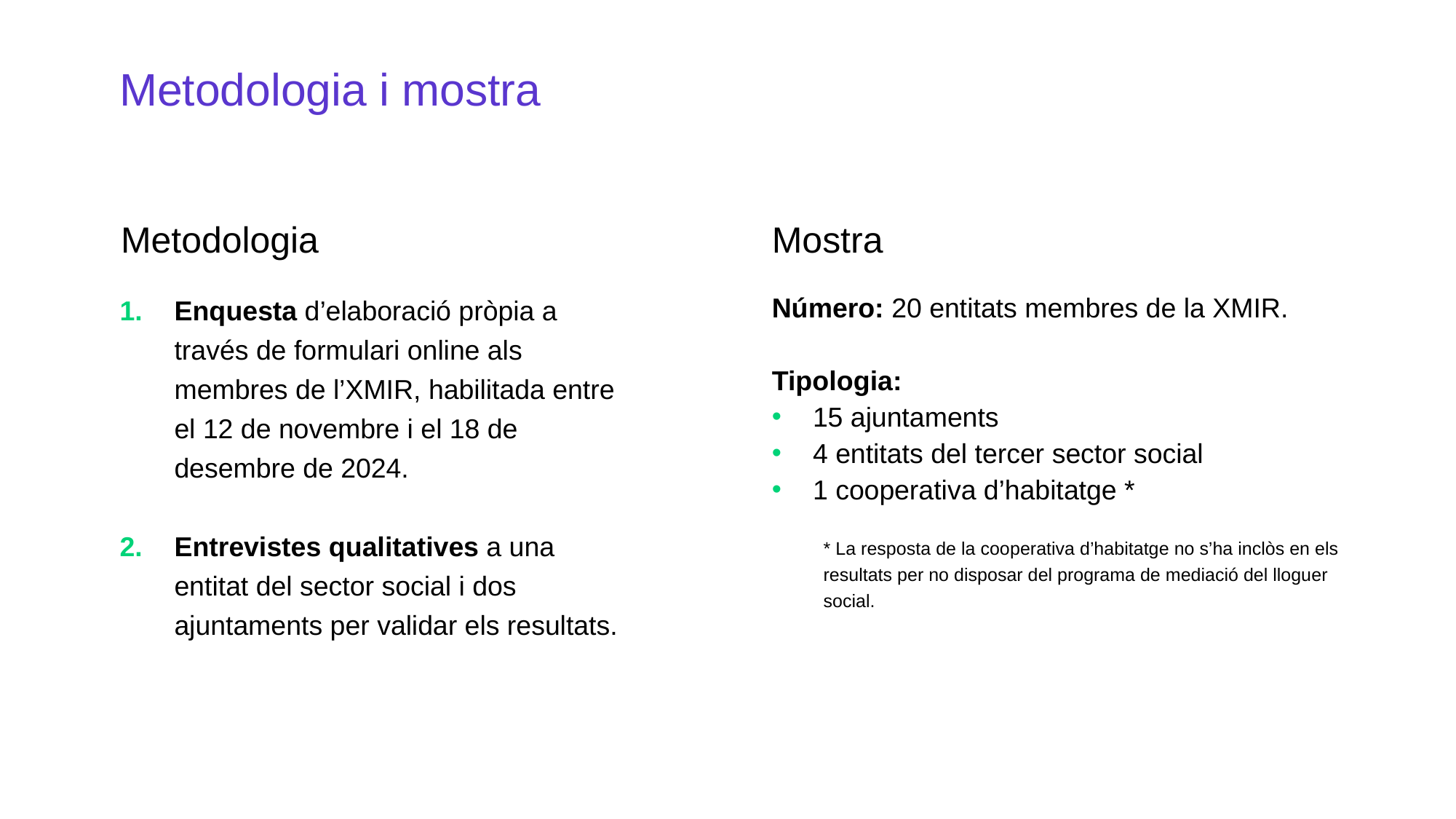

Metodologia i mostra
Mostra
Metodologia
Número: 20 entitats membres de la XMIR.

Tipologia:
15 ajuntaments
4 entitats del tercer sector social
1 cooperativa d’habitatge *
Enquesta d’elaboració pròpia a través de formulari online als membres de l’XMIR, habilitada entre el 12 de novembre i el 18 de desembre de 2024.

Entrevistes qualitatives a una entitat del sector social i dos ajuntaments per validar els resultats.
* La resposta de la cooperativa d’habitatge no s’ha inclòs en els resultats per no disposar del programa de mediació del lloguer social.